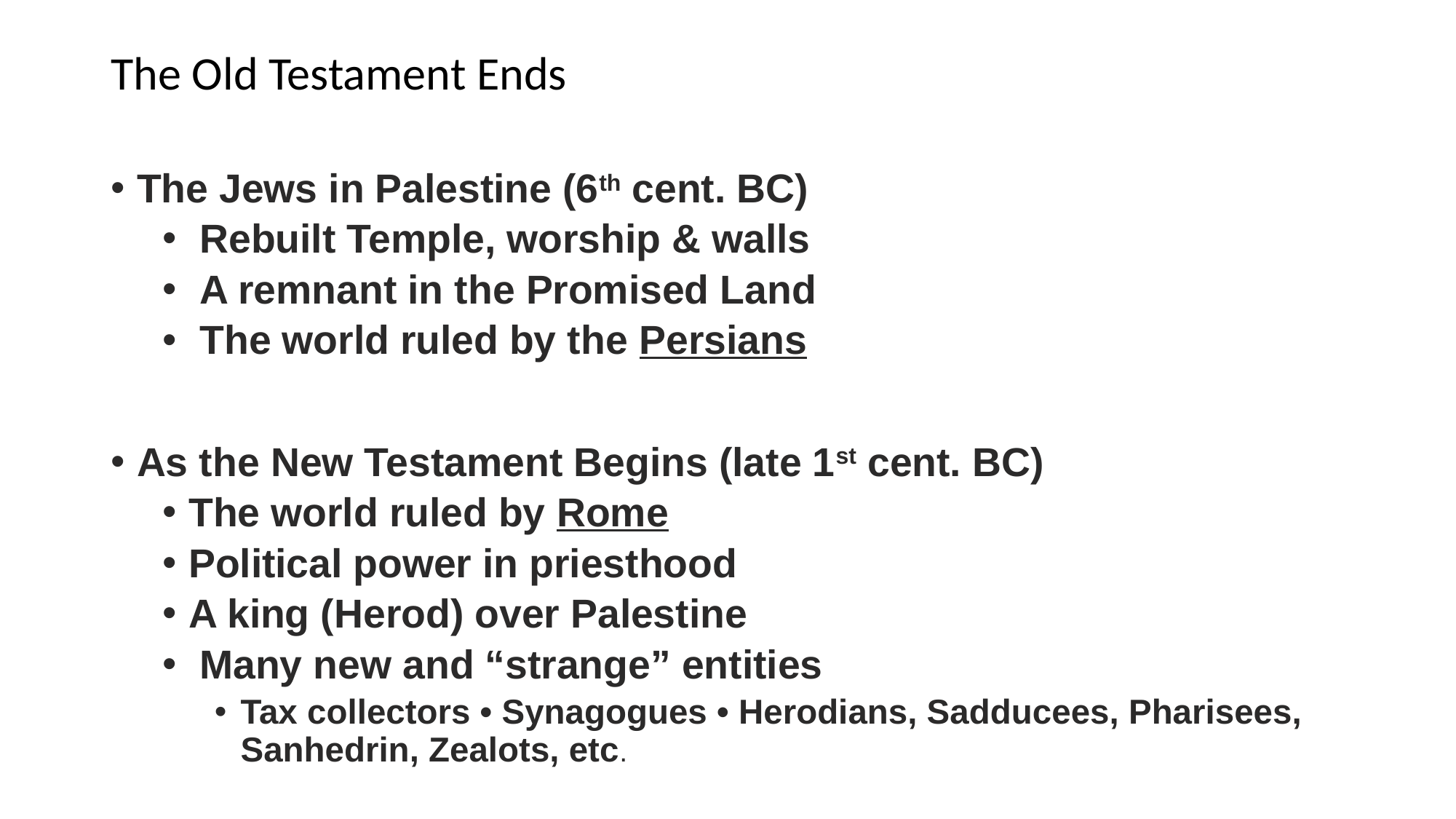

# The Old Testament Ends
The Jews in Palestine (6th cent. BC)
 Rebuilt Temple, worship & walls
 A remnant in the Promised Land
 The world ruled by the Persians

As the New Testament Begins (late 1st cent. BC)
The world ruled by Rome
Political power in priesthood
A king (Herod) over Palestine
 Many new and “strange” entities
Tax collectors • Synagogues • Herodians, Sadducees, Pharisees, Sanhedrin, Zealots, etc.